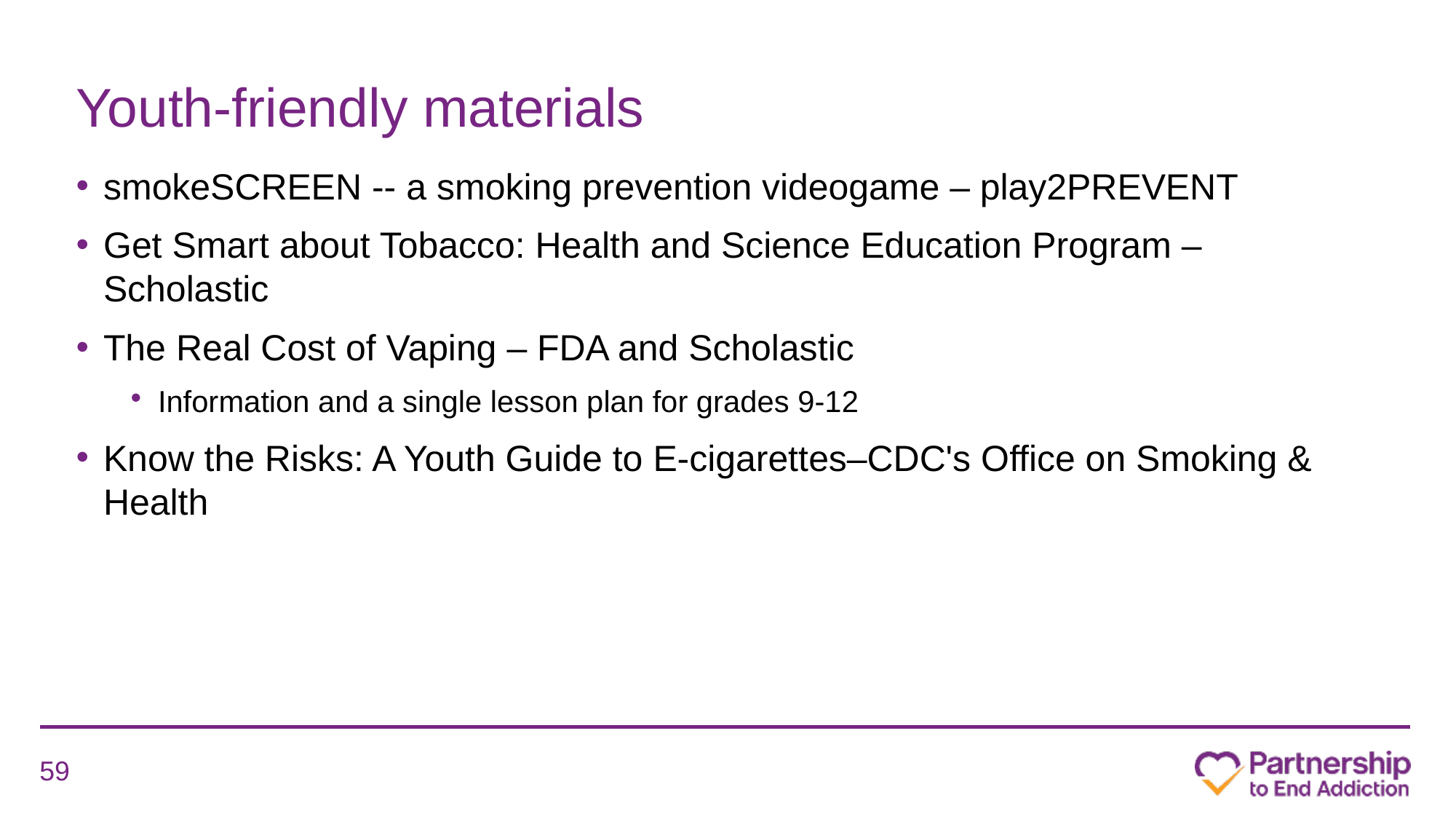

# Youth-friendly materials
smokeSCREEN -- a smoking prevention videogame – play2PREVENT
Get Smart about Tobacco: Health and Science Education Program – Scholastic
The Real Cost of Vaping – FDA and Scholastic
Information and a single lesson plan for grades 9-12
Know the Risks: A Youth Guide to E-cigarettes–CDC's Office on Smoking & Health
59